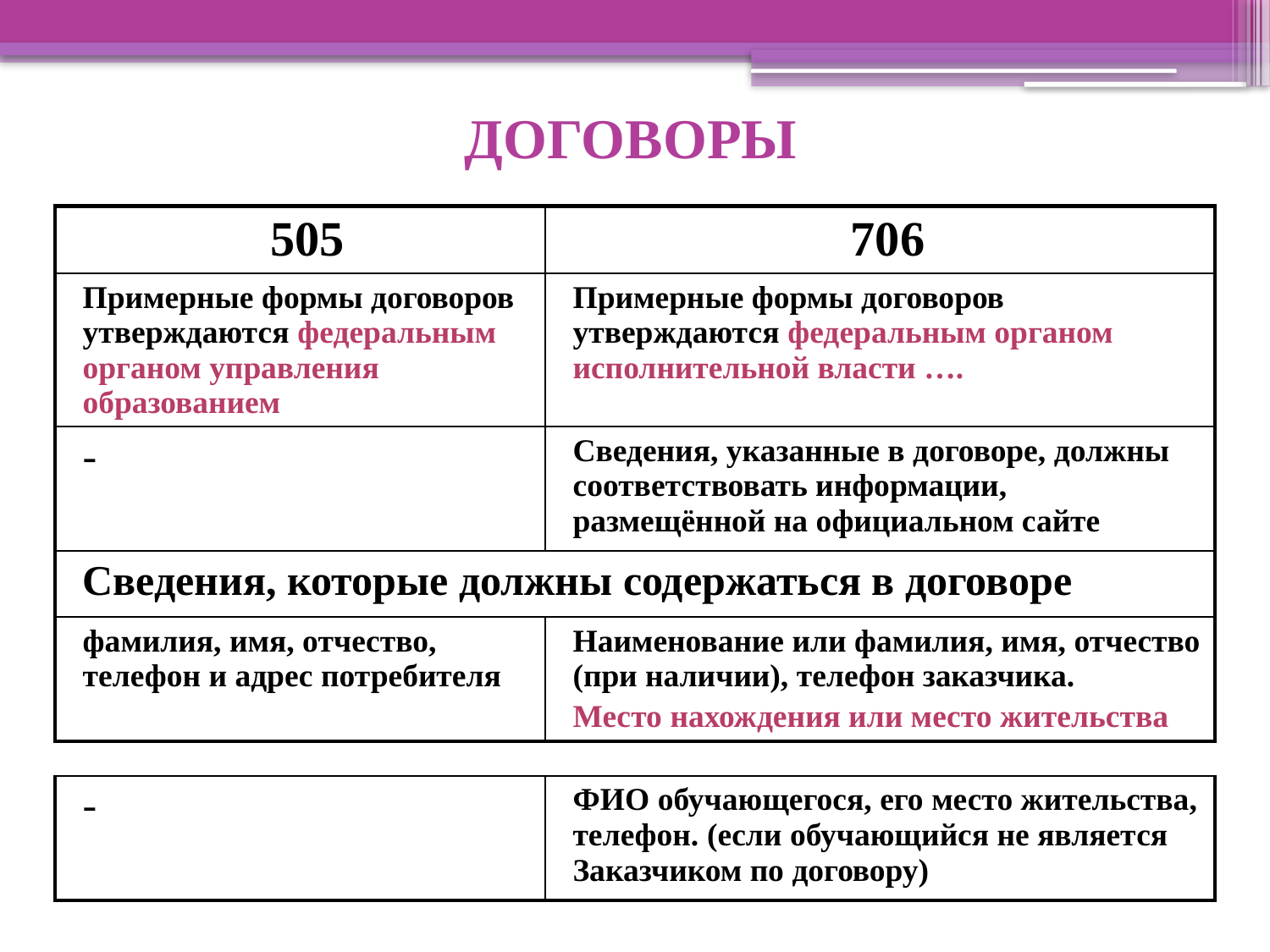

# ДОГОВОРЫ
| 505 | 706 |
| --- | --- |
| Примерные формы договоров утверждаются федеральным органом управления образованием | Примерные формы договоров утверждаются федеральным органом исполнительной власти …. |
| - | Сведения, указанные в договоре, должны соответствовать информации, размещённой на официальном сайте |
| Сведения, которые должны содержаться в договоре |  |
| фамилия, имя, отчество, телефон и адрес потребителя | Наименование или фамилия, имя, отчество (при наличии), телефон заказчика. Место нахождения или место жительства |
| - | ФИО обучающегося, его место жительства, телефон. (если обучающийся не является Заказчиком по договору) |
| --- | --- |